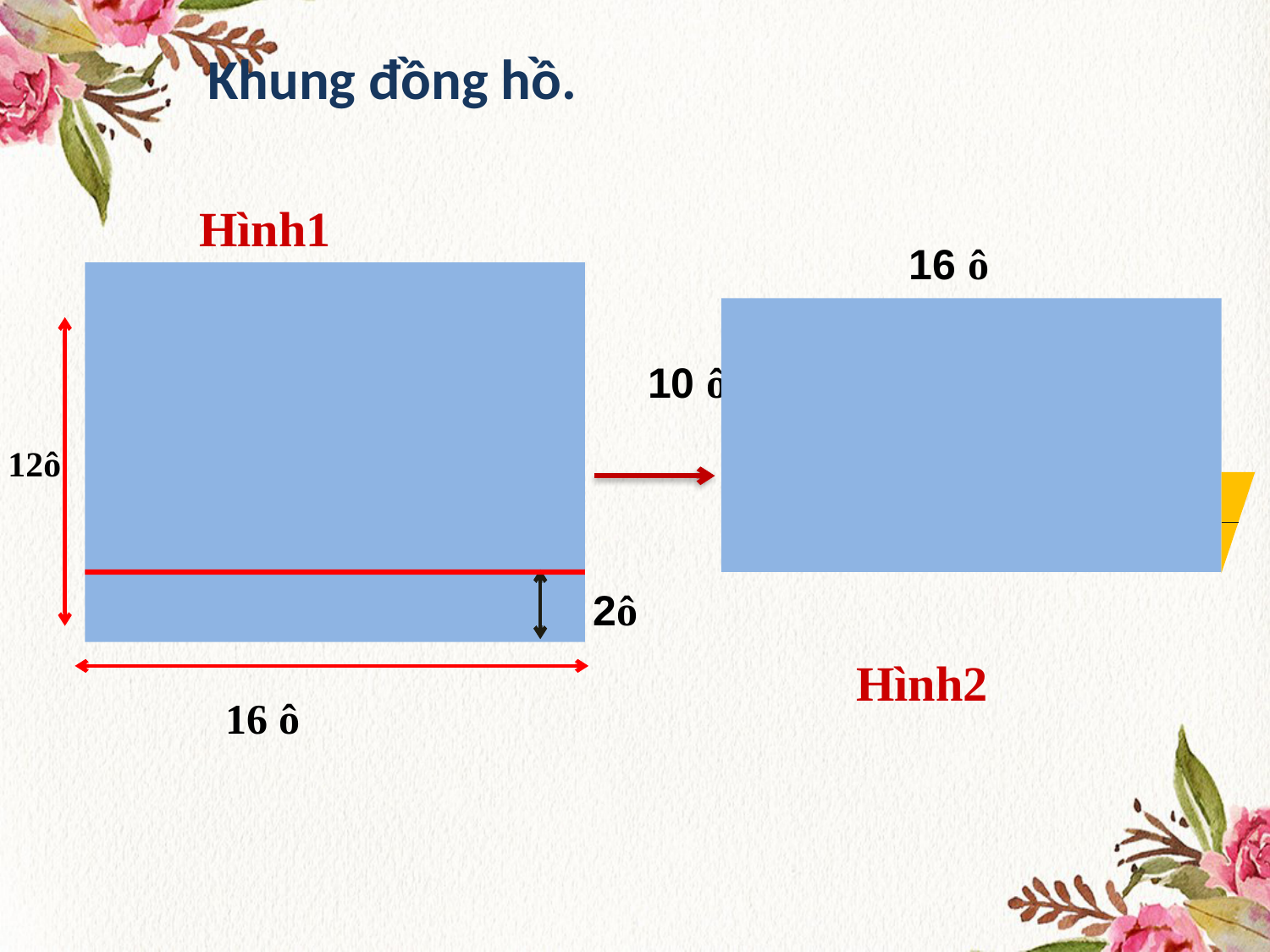

Khung đồng hồ.
Hình1
16 ô

10 ô
12ô

2ô
Hình2
16 ô